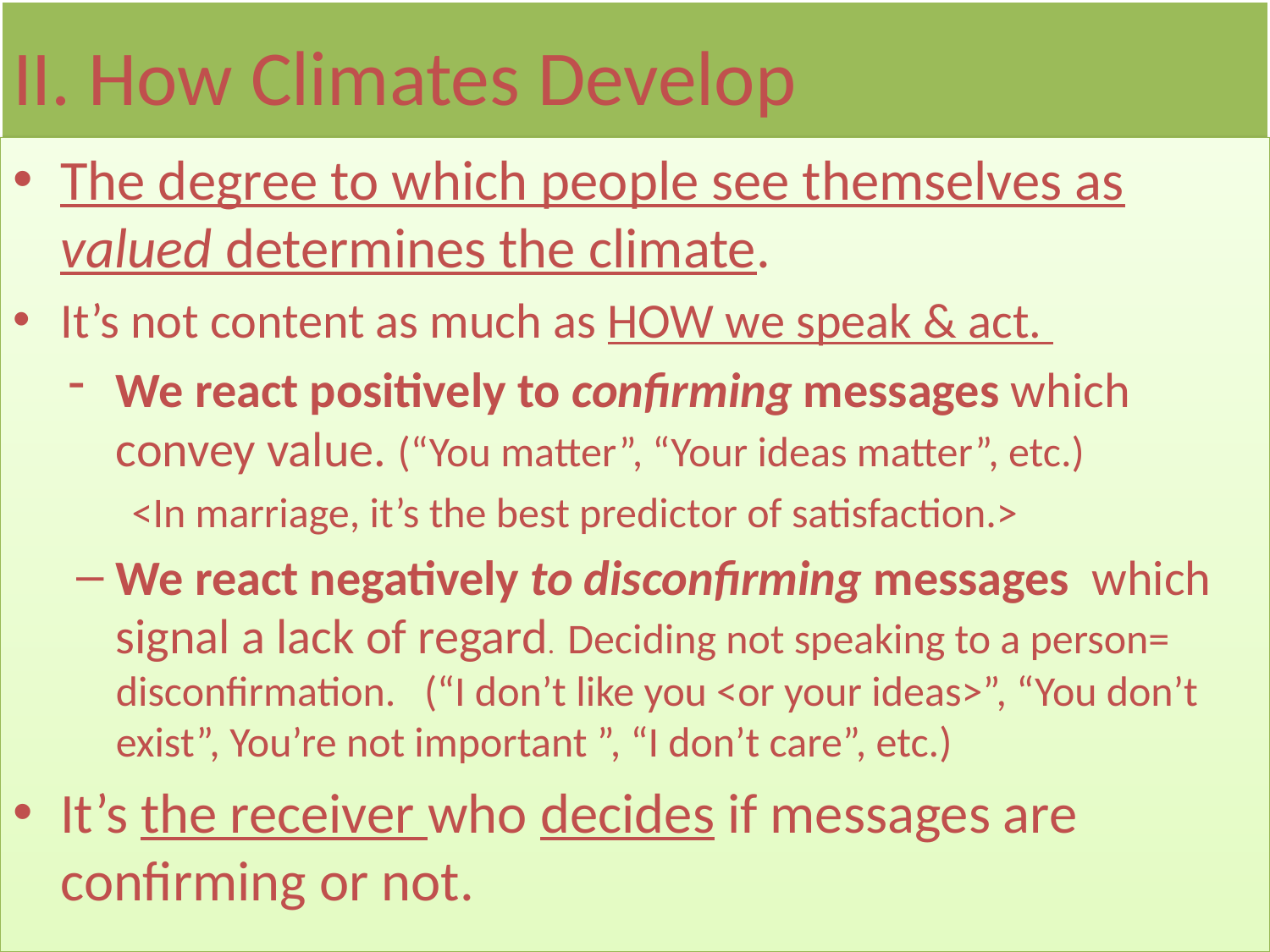

# II. How Climates Develop
The degree to which people see themselves as valued determines the climate.
It’s not content as much as HOW we speak & act.
We react positively to confirming messages which convey value. (“You matter”, “Your ideas matter”, etc.)
<In marriage, it’s the best predictor of satisfaction.>
We react negatively to disconfirming messages  which signal a lack of regard.  Deciding not speaking to a person= disconfirmation.   (“I don’t like you <or your ideas>”, “You don’t exist”, You’re not important ”, “I don’t care”, etc.)
It’s the receiver who decides if messages are confirming or not.